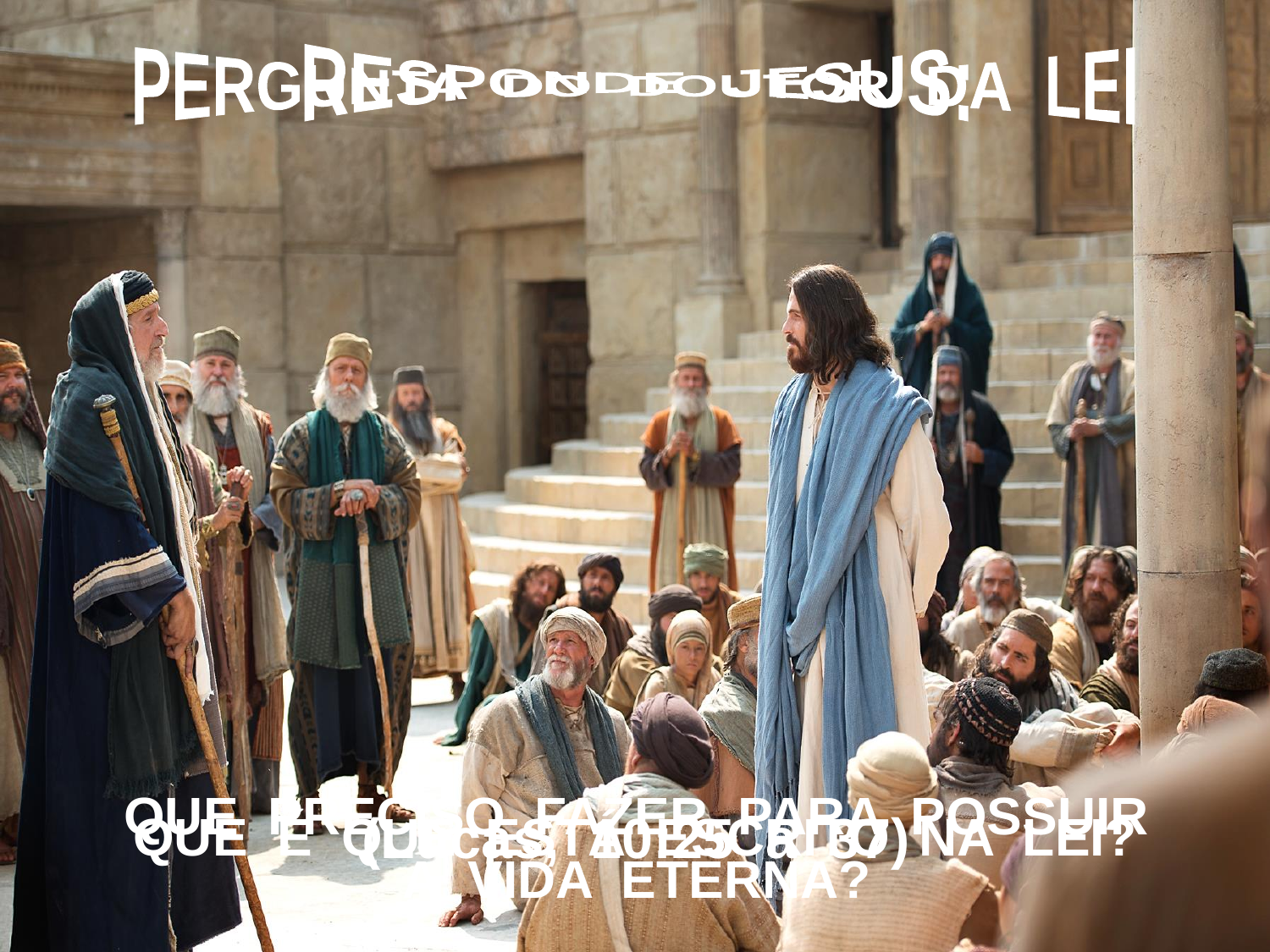

RESPONDE  JESUS:
PERGUNTA  DO  DOUTOR  DA  LEI
QUE  PRECISO  FAZER  PARA  POSSUIR
A  VIDA  ETERNA?
(Lucas,  10:25  a  37)
QUE  É  QUE  ESTÁ  ESCRITO  NA  LEI?